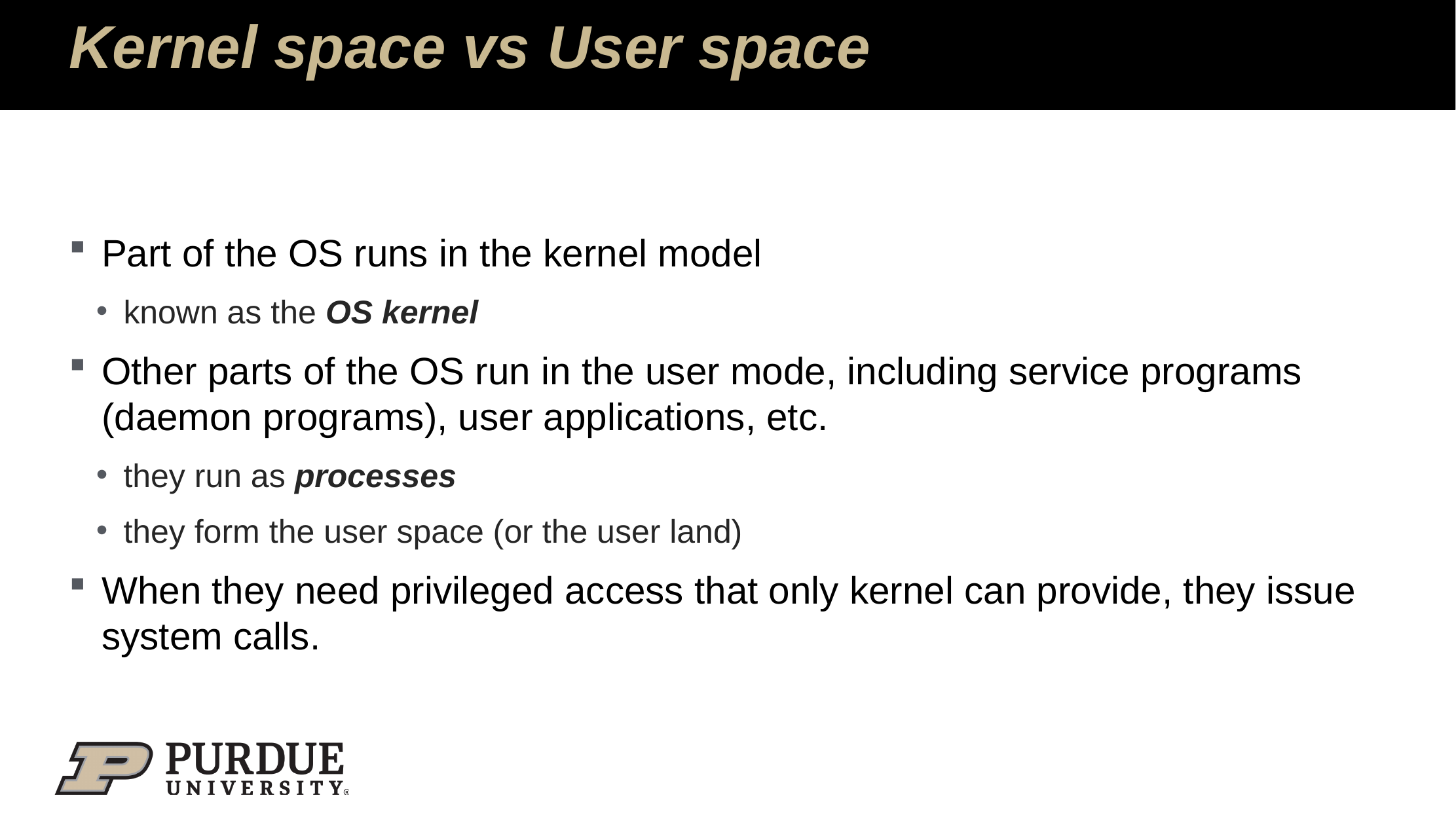

# Kernel space vs User space

Part of the OS runs in the kernel model
known as the OS kernel
Other parts of the OS run in the user mode, including service programs (daemon programs), user applications, etc.
they run as processes
they form the user space (or the user land)
When they need privileged access that only kernel can provide, they issue system calls.